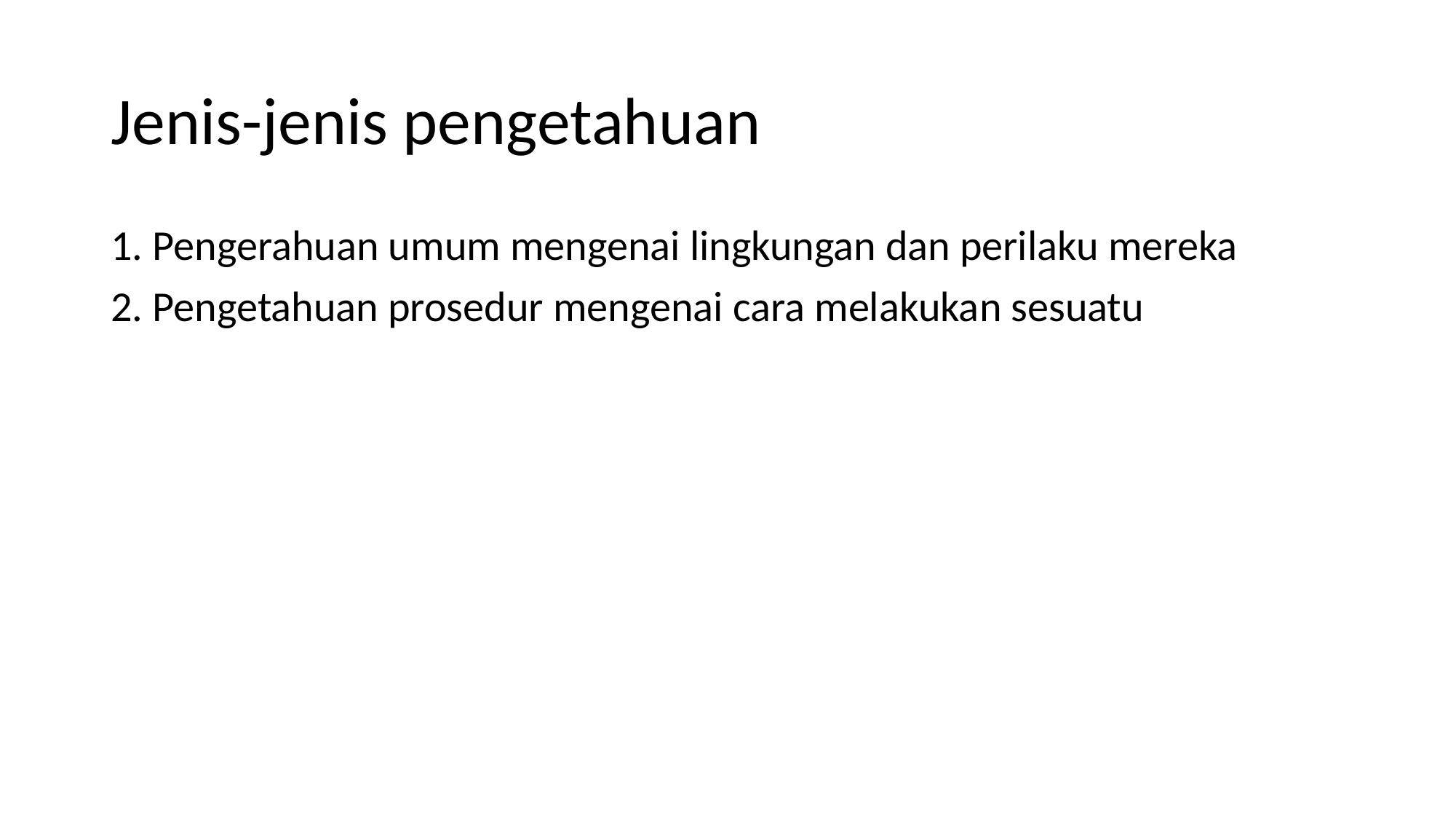

# Jenis-jenis pengetahuan
1. Pengerahuan umum mengenai lingkungan dan perilaku mereka
2. Pengetahuan prosedur mengenai cara melakukan sesuatu